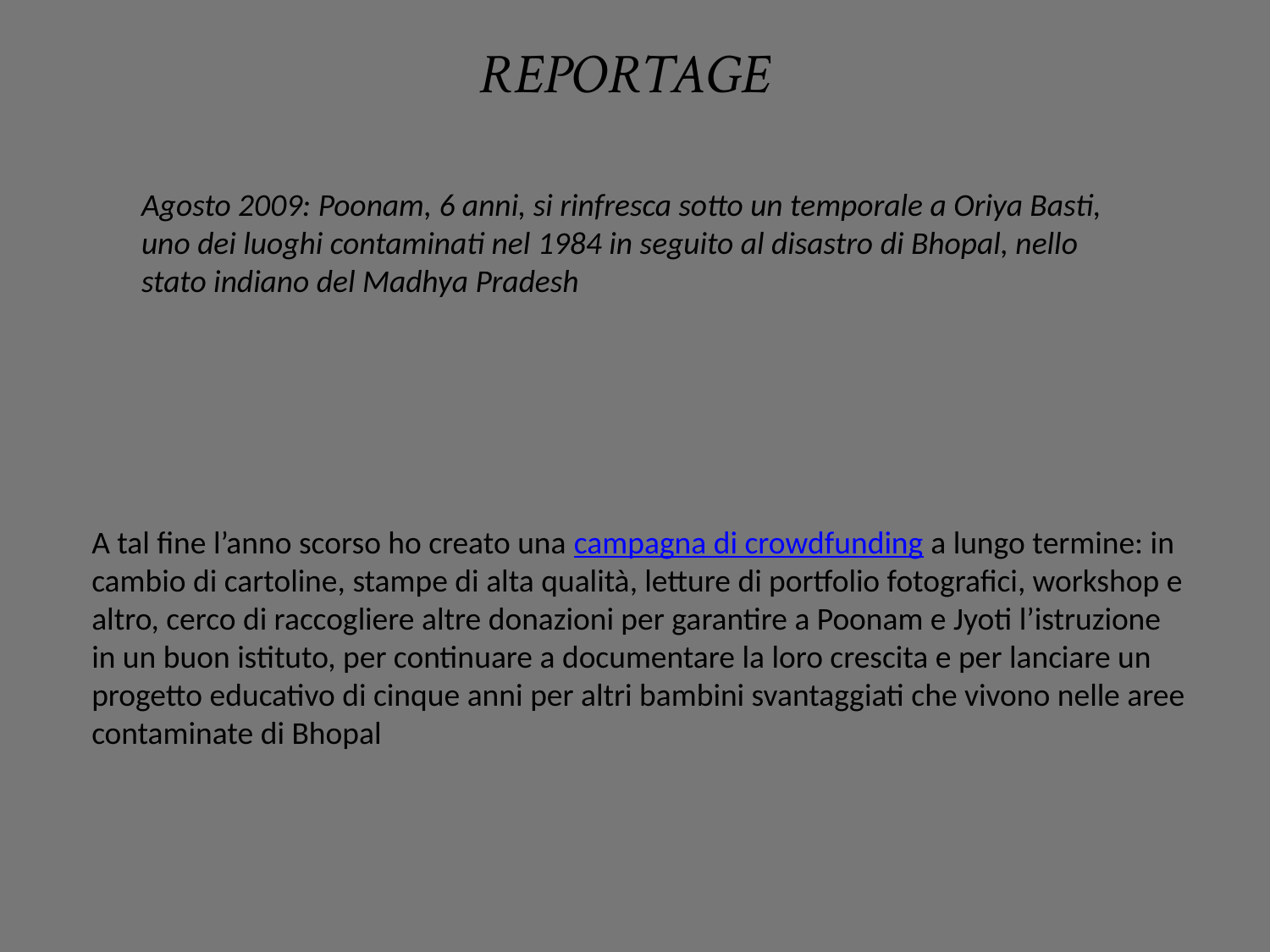

REPORTAGE
Agosto 2009: Poonam, 6 anni, si rinfresca sotto un temporale a Oriya Basti, uno dei luoghi contaminati nel 1984 in seguito al disastro di Bhopal, nello stato indiano del Madhya Pradesh
A tal fine l’anno scorso ho creato una campagna di crowdfunding a lungo termine: in cambio di cartoline, stampe di alta qualità, letture di portfolio fotografici, workshop e altro, cerco di raccogliere altre donazioni per garantire a Poonam e Jyoti l’istruzione in un buon istituto, per continuare a documentare la loro crescita e per lanciare un progetto educativo di cinque anni per altri bambini svantaggiati che vivono nelle aree contaminate di Bhopal